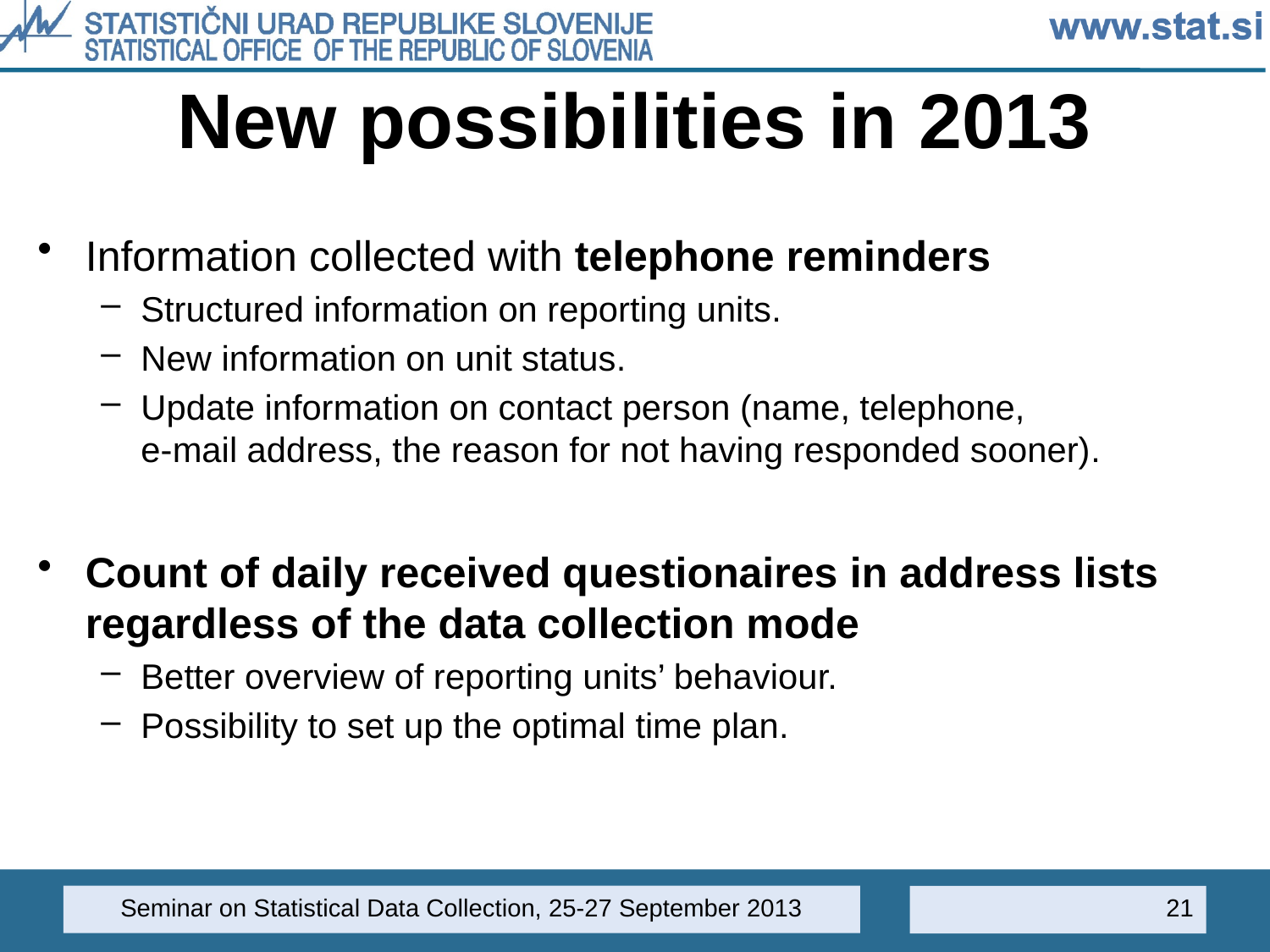

# New possibilities in 2013
Information collected with telephone reminders
Structured information on reporting units.
New information on unit status.
Update information on contact person (name, telephone,                e-mail address, the reason for not having responded sooner).

Count of daily received questionaires in address lists regardless of the data collection mode
Better overview of reporting units’ behaviour.
Possibility to set up the optimal time plan.

Seminar on Statistical Data Collection, 25-27 September 2013
21